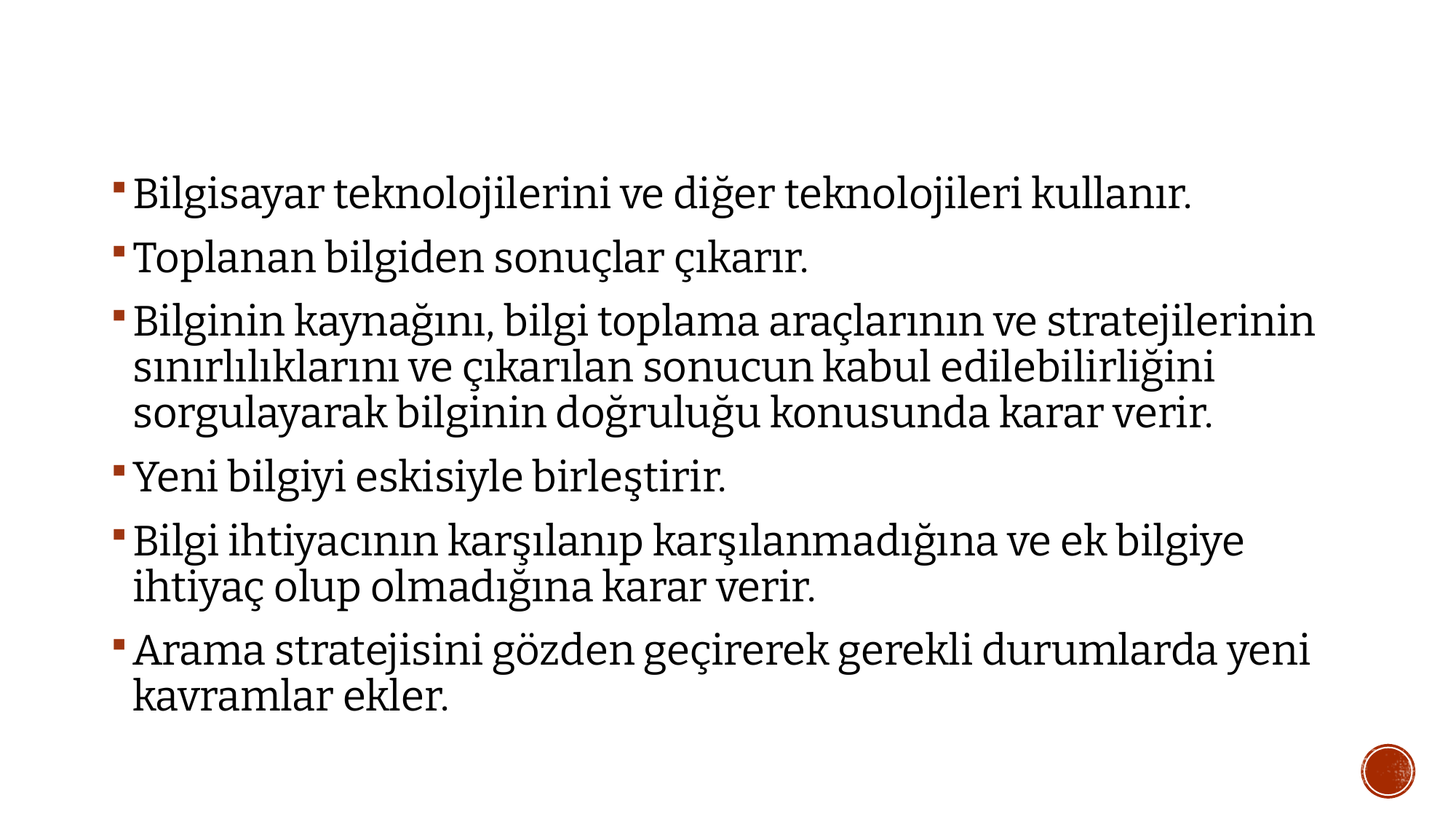

Bilgisayar teknolojilerini ve diğer teknolojileri kullanır.
Toplanan bilgiden sonuçlar çıkarır.
Bilginin kaynağını, bilgi toplama araçlarının ve stratejilerinin sınırlılıklarını ve çıkarılan sonucun kabul edilebilirliğini sorgulayarak bilginin doğruluğu konusunda karar verir.
Yeni bilgiyi eskisiyle birleştirir.
Bilgi ihtiyacının karşılanıp karşılanmadığına ve ek bilgiye ihtiyaç olup olmadığına karar verir.
Arama stratejisini gözden geçirerek gerekli durumlarda yeni kavramlar ekler.